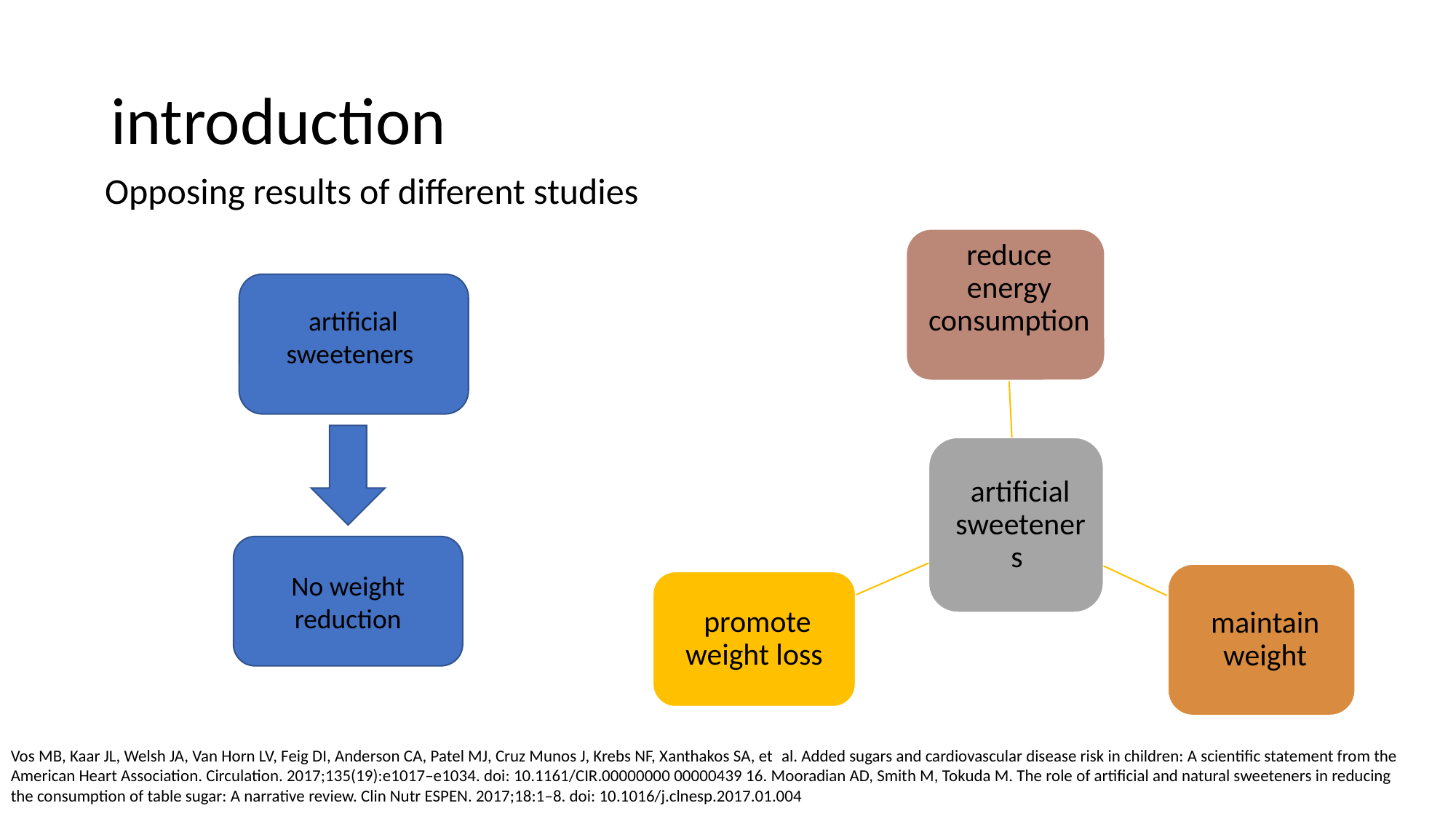

# introduction
Opposing results of different studies
artificial sweeteners
reduce energy consumption
maintain weight
promote weight loss

artificial sweeteners

No weight reduction
Vos MB, Kaar JL, Welsh JA, Van Horn LV, Feig DI, Anderson CA, Patel MJ, Cruz Munos J, Krebs NF, Xanthakos SA, et  al. Added sugars and cardiovascular disease risk in children: A scientific statement from the American Heart Association. Circulation. 2017;135(19):e1017–e1034. doi: 10.1161/CIR.00000000 00000439 16. Mooradian AD, Smith M, Tokuda M. The role of artificial and natural sweeteners in reducing the consumption of table sugar: A narrative review. Clin Nutr ESPEN. 2017;18:1–8. doi: 10.1016/j.clnesp.2017.01.004